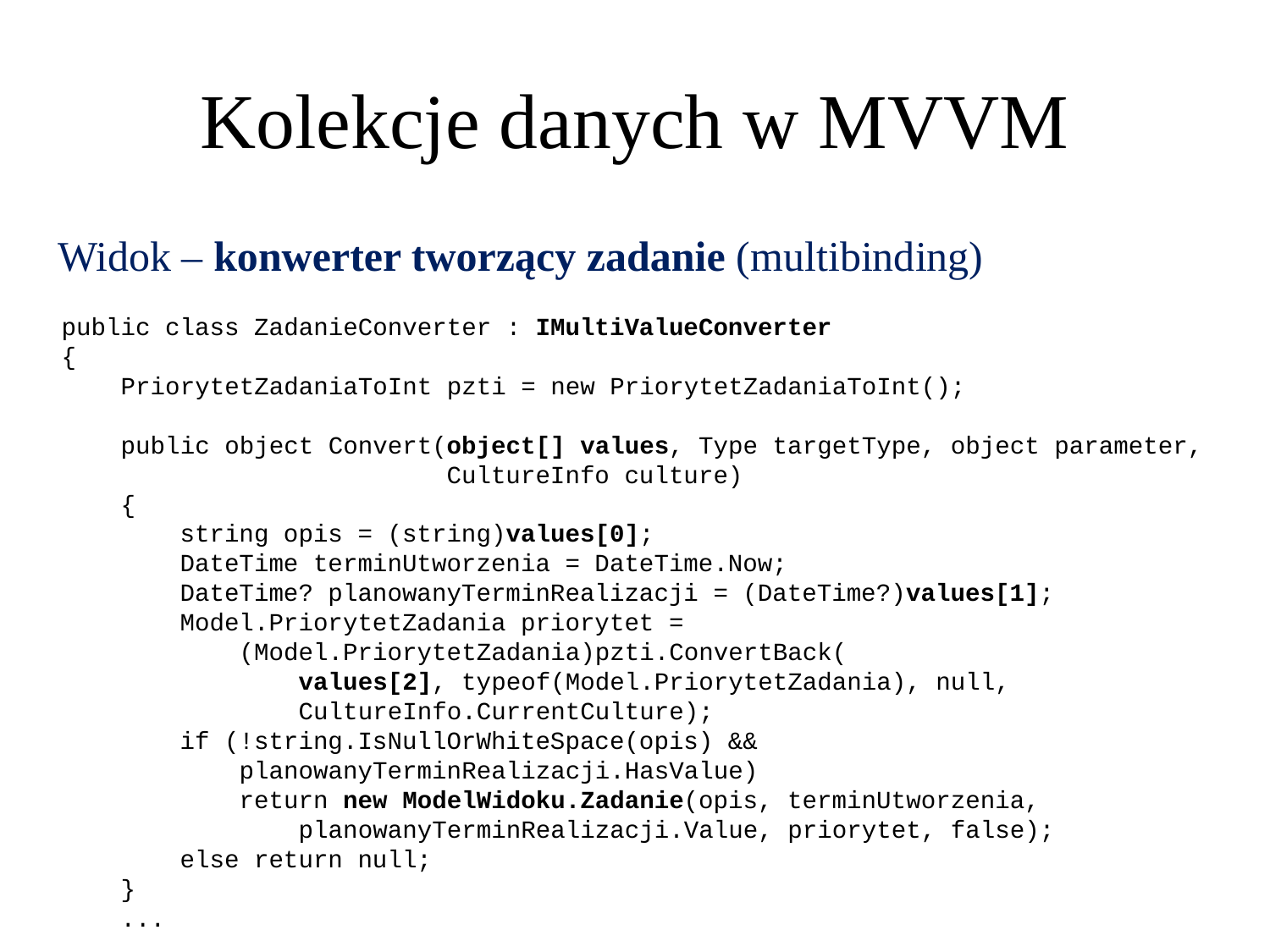

Kolekcje danych w MVVM
Widok – konwerter tworzący zadanie (multibinding)
public class ZadanieConverter : IMultiValueConverter
{
    PriorytetZadaniaToInt pzti = new PriorytetZadaniaToInt();

    public object Convert(object[] values, Type targetType, object parameter,
                          CultureInfo culture)
    {
        string opis = (string)values[0];
        DateTime terminUtworzenia = DateTime.Now;
        DateTime? planowanyTerminRealizacji = (DateTime?)values[1];
        Model.PriorytetZadania priorytet =
            (Model.PriorytetZadania)pzti.ConvertBack(
                values[2], typeof(Model.PriorytetZadania), null,
                CultureInfo.CurrentCulture);
        if (!string.IsNullOrWhiteSpace(opis) &&
            planowanyTerminRealizacji.HasValue)
            return new ModelWidoku.Zadanie(opis, terminUtworzenia,
                planowanyTerminRealizacji.Value, priorytet, false);
        else return null;
    }
    ...